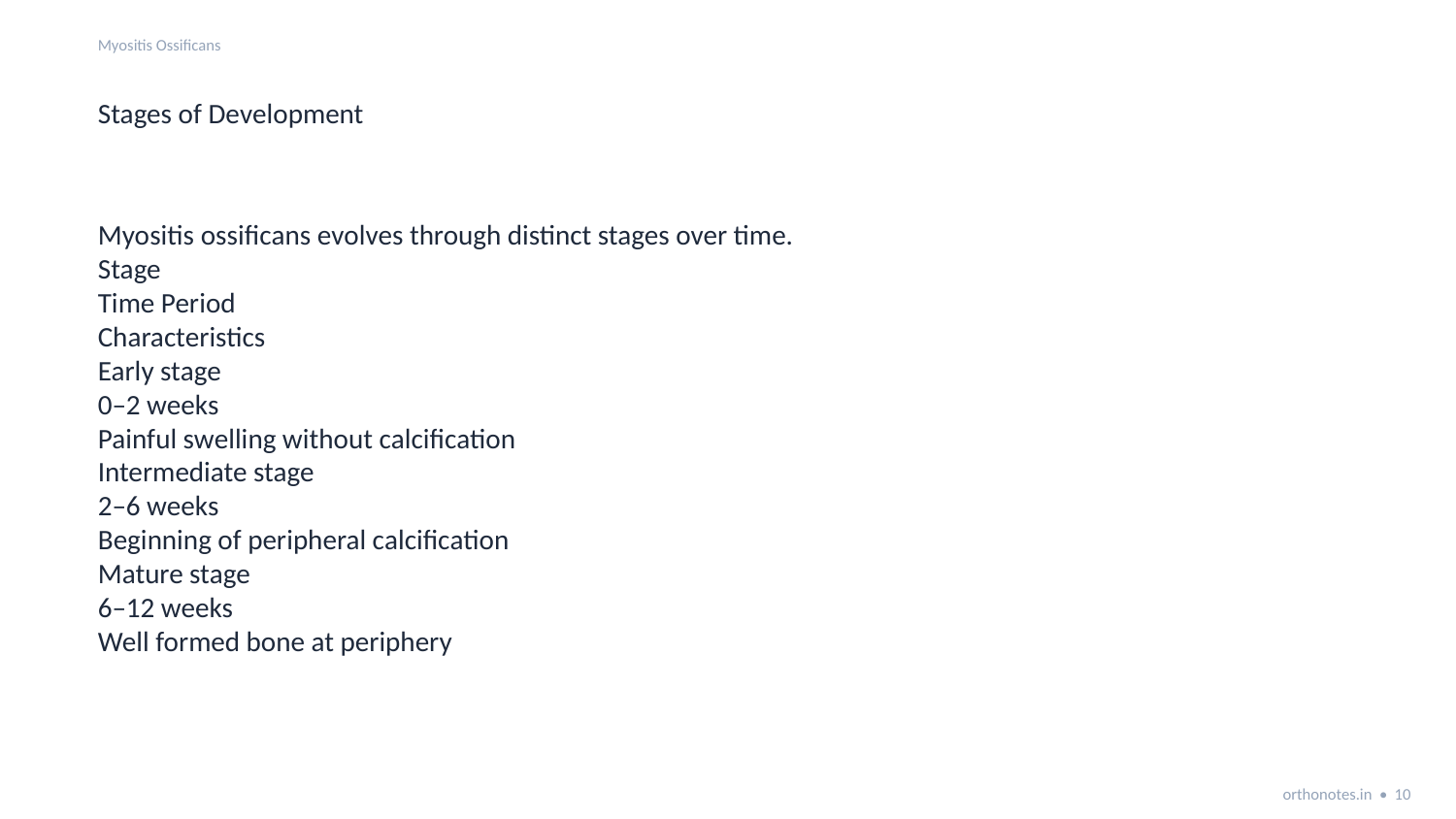

Myositis Ossificans
Stages of Development
Myositis ossificans evolves through distinct stages over time.
Stage
Time Period
Characteristics
Early stage
0–2 weeks
Painful swelling without calcification
Intermediate stage
2–6 weeks
Beginning of peripheral calcification
Mature stage
6–12 weeks
Well formed bone at periphery
orthonotes.in  •  10